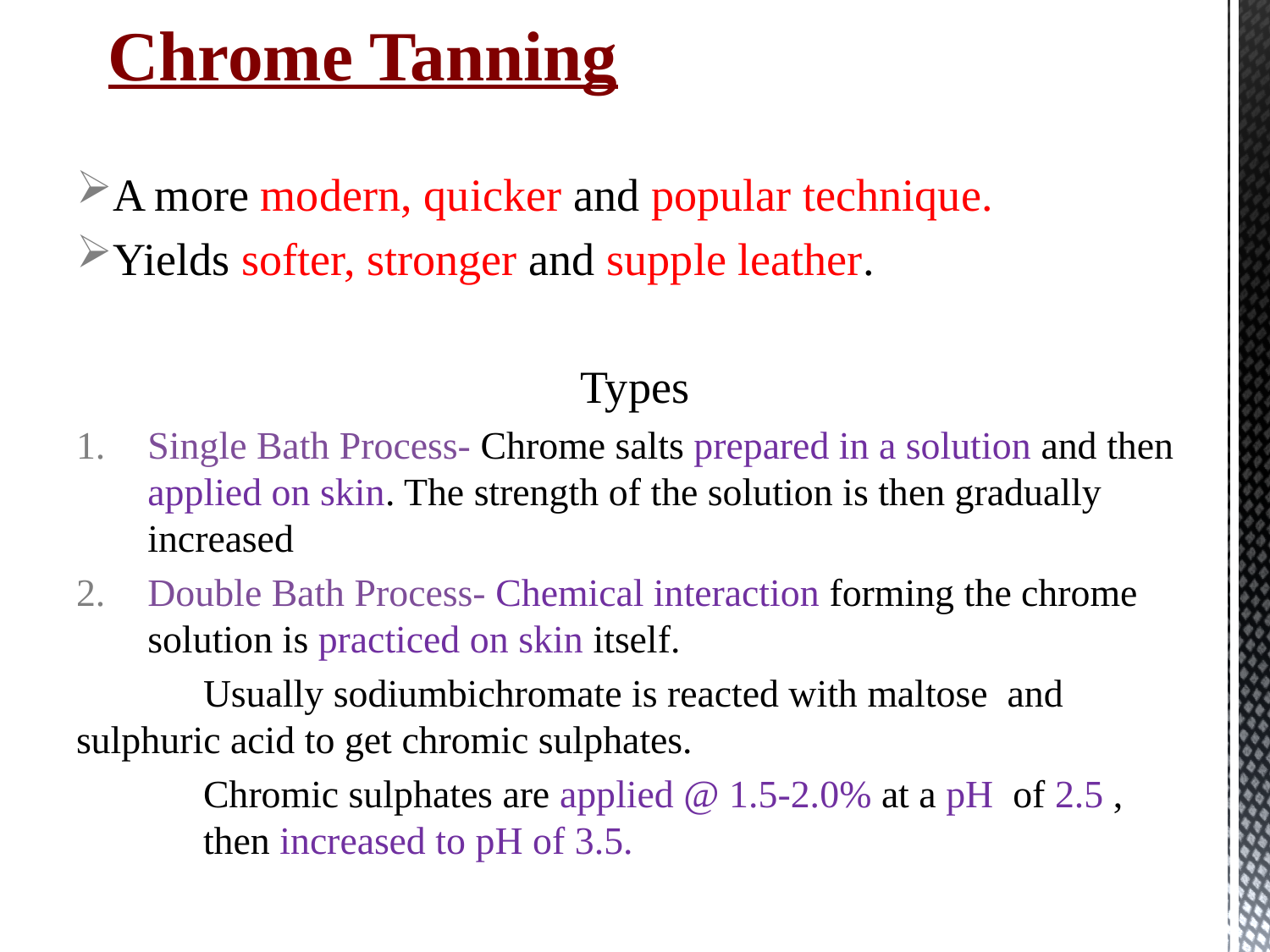

# Chrome Tanning
A more modern, quicker and popular technique.
Yields softer, stronger and supple leather.

Types
Single Bath Process- Chrome salts prepared in a solution and then applied on skin. The strength of the solution is then gradually increased
Double Bath Process- Chemical interaction forming the chrome solution is practiced on skin itself.
 	Usually sodiumbichromate is reacted with maltose  and 	sulphuric acid to get chromic sulphates.
	Chromic sulphates are applied @ 1.5-2.0% at a pH  of 2.5 , 	then increased to pH of 3.5.